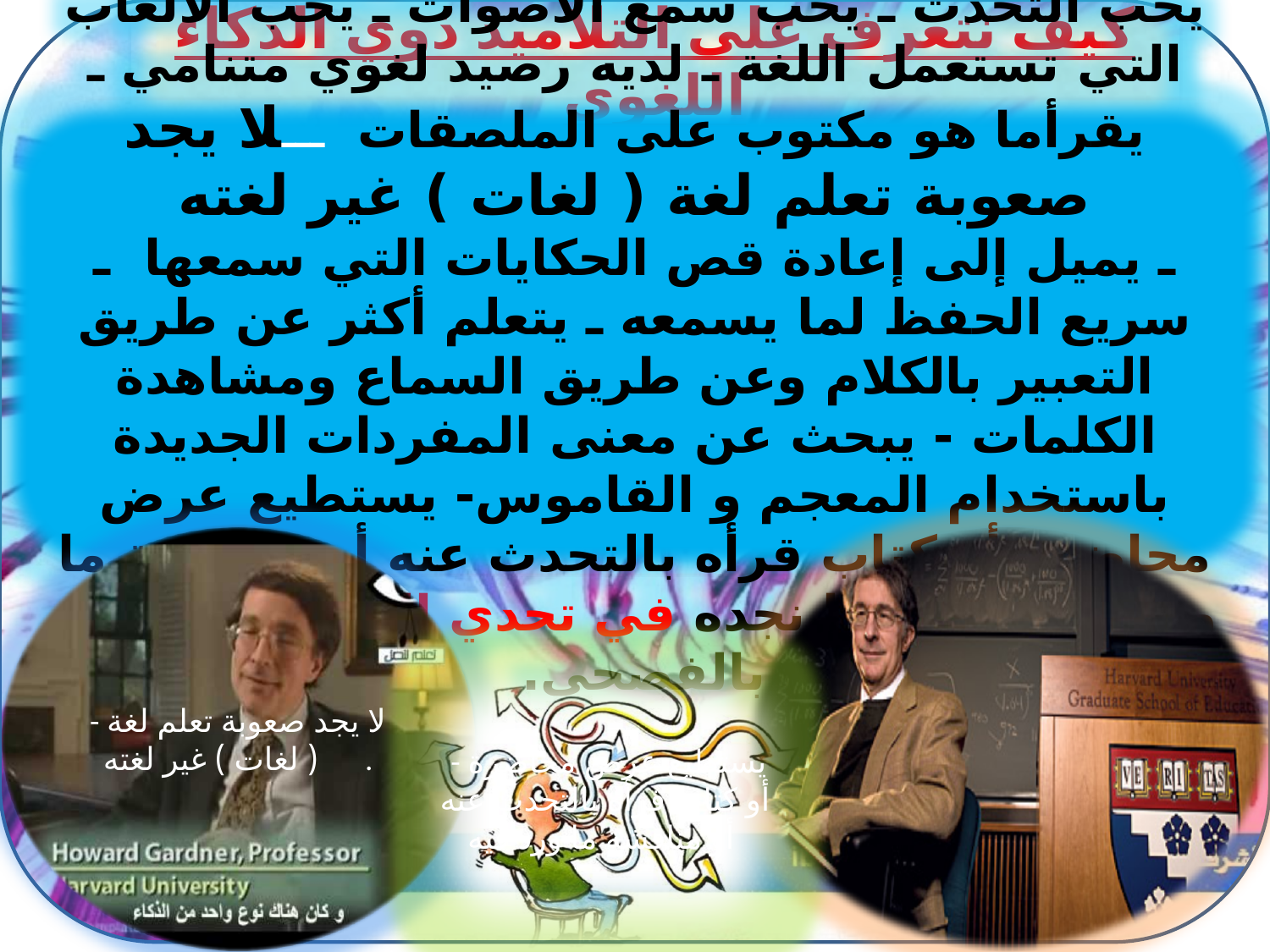

كيف نتعرف على التلاميذ ذوي الذكاء اللغوي
يحب التحدث ـ يحب سمع الأصوات ـ يحب الألعاب التي تستعمل اللغة ـ لديه رصيد لغوي متنامي ـ يقرأما هو مكتوب على الملصقات  ـــلا يجد صعوبة تعلم لغة ( لغات ) غير لغته
ـ يميل إلى إعادة قص الحكايات التي سمعها  ـ سريع الحفظ لما يسمعه ـ يتعلم أكثر عن طريق التعبير بالكلام وعن طريق السماع ومشاهدة الكلمات - يبحث عن معنى المفردات الجديدة باستخدام المعجم و القاموس- يستطيع عرض محاضرة أو كتاب قرأه بالتحدث عنه أو مناقشة ما ورد فيه  وهذا ما نجده في تحدي القراءة - يتحدث بالفصحى.
#
- لا يجد صعوبة تعلم لغة ( لغات ) غير لغته .

جهيرة مخالفية مفتش بيداغوجي مقاطعة اولاد رشاش2 ولاية خنشلة
 - يستطيع عرض محاضرة أو كتاب قرأه بالتحدث عنه أو مناقشة ما ورد فيه